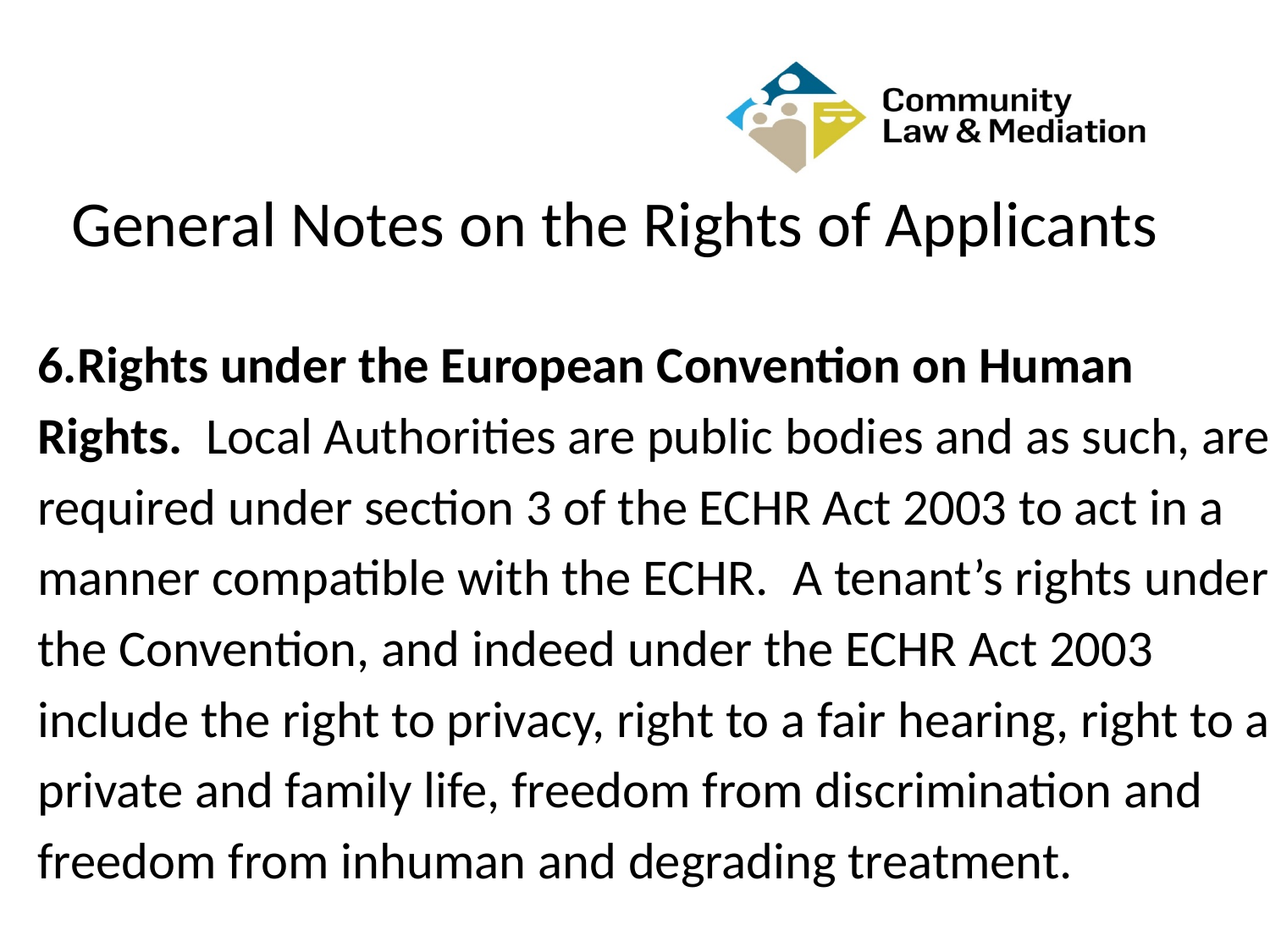

# General Notes on the Rights of Applicants
6.Rights under the European Convention on Human Rights.  Local Authorities are public bodies and as such, are required under section 3 of the ECHR Act 2003 to act in a manner compatible with the ECHR.  A tenant’s rights under the Convention, and indeed under the ECHR Act 2003 include the right to privacy, right to a fair hearing, right to a private and family life, freedom from discrimination and freedom from inhuman and degrading treatment.